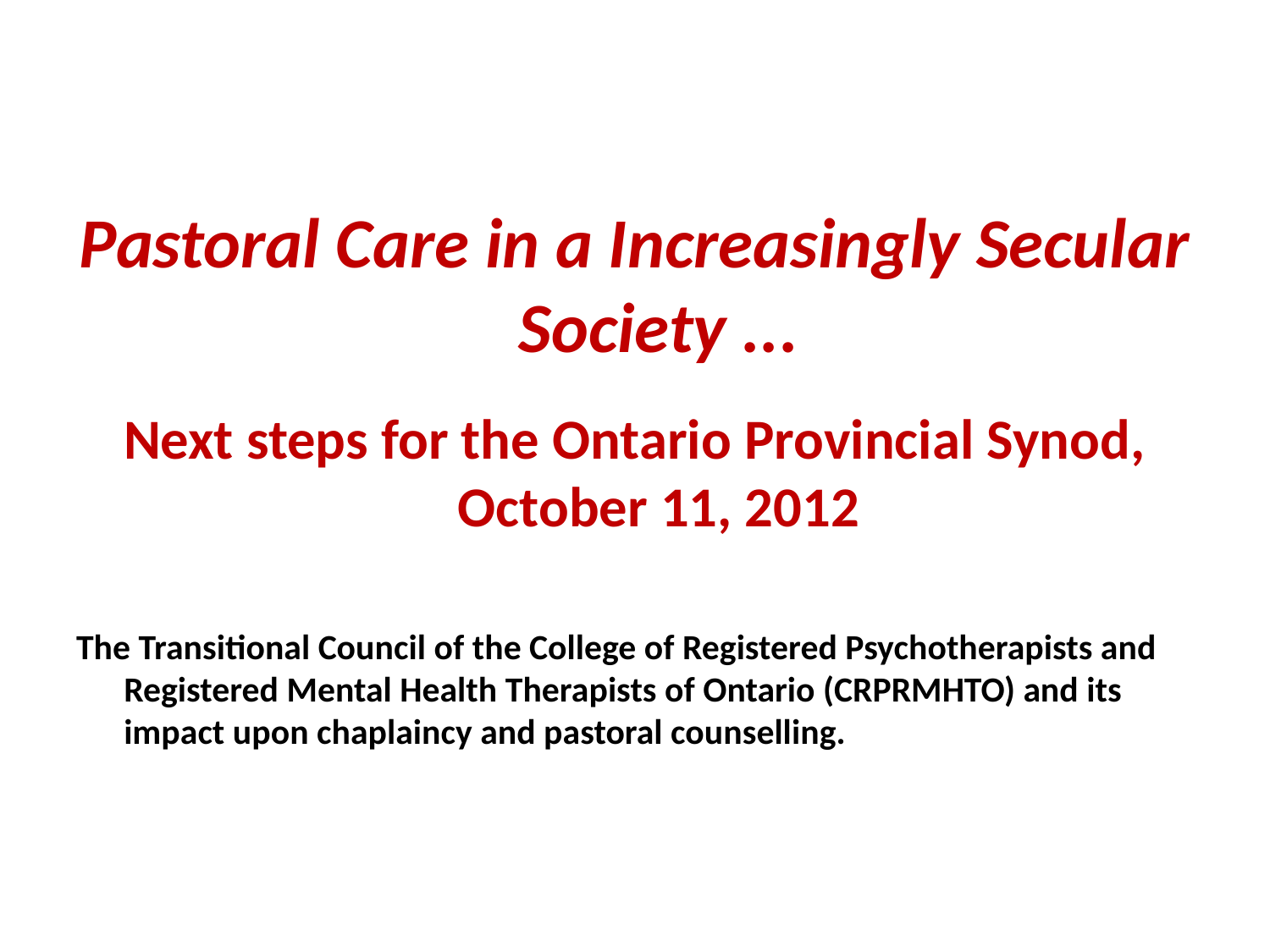

#

Pastoral Care in a Increasingly Secular Society ...

Next steps for the Ontario Provincial Synod, October 11, 2012

The Transitional Council of the College of Registered Psychotherapists and Registered Mental Health Therapists of Ontario (CRPRMHTO) and its impact upon chaplaincy and pastoral counselling.